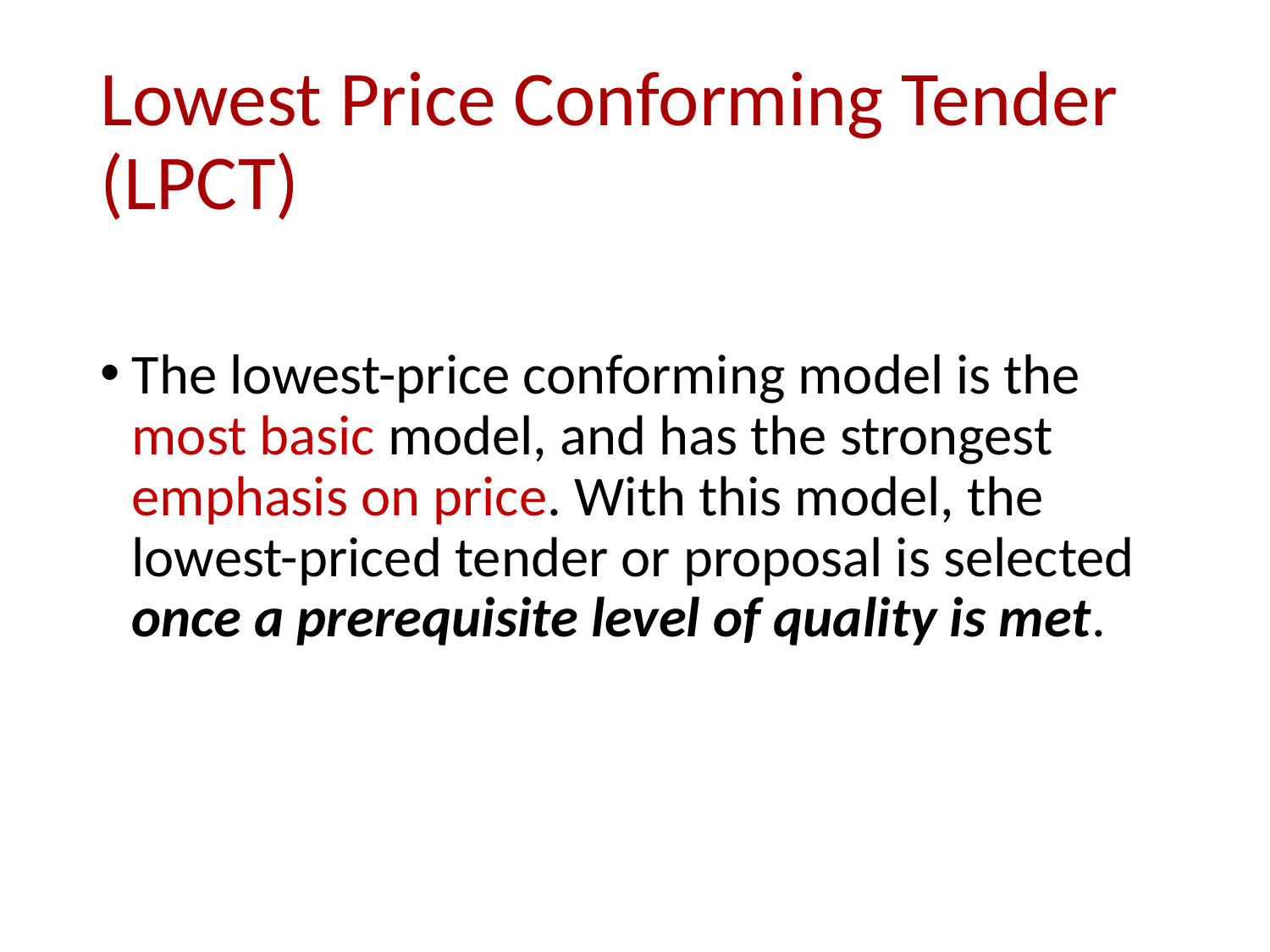

# Lowest Price Conforming Tender (LPCT)

The lowest-price conforming model is the most basic model, and has the strongest emphasis on price. With this model, the lowest-priced tender or proposal is selected once a prerequisite level of quality is met.